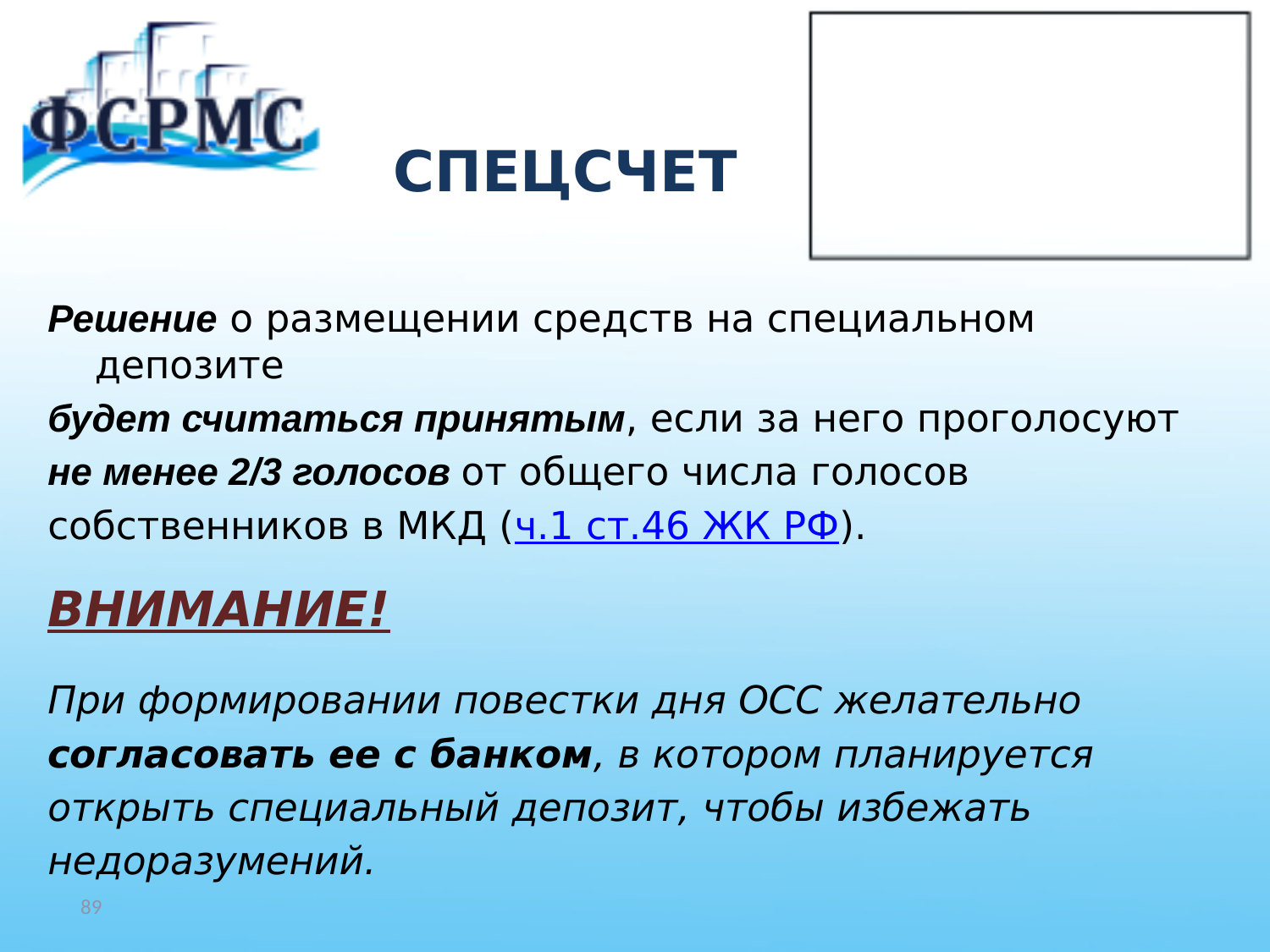

# СПЕЦСЧЕТ
Решение о размещении средств на специальном депозите
будет считаться принятым, если за него проголосуют
не менее 2/3 голосов от общего числа голосов
собственников в МКД (ч.1 ст.46 ЖК РФ).
ВНИМАНИЕ!
При формировании повестки дня ОСС желательно
согласовать ее с банком, в котором планируется
открыть специальный депозит, чтобы избежать
недоразумений.

89